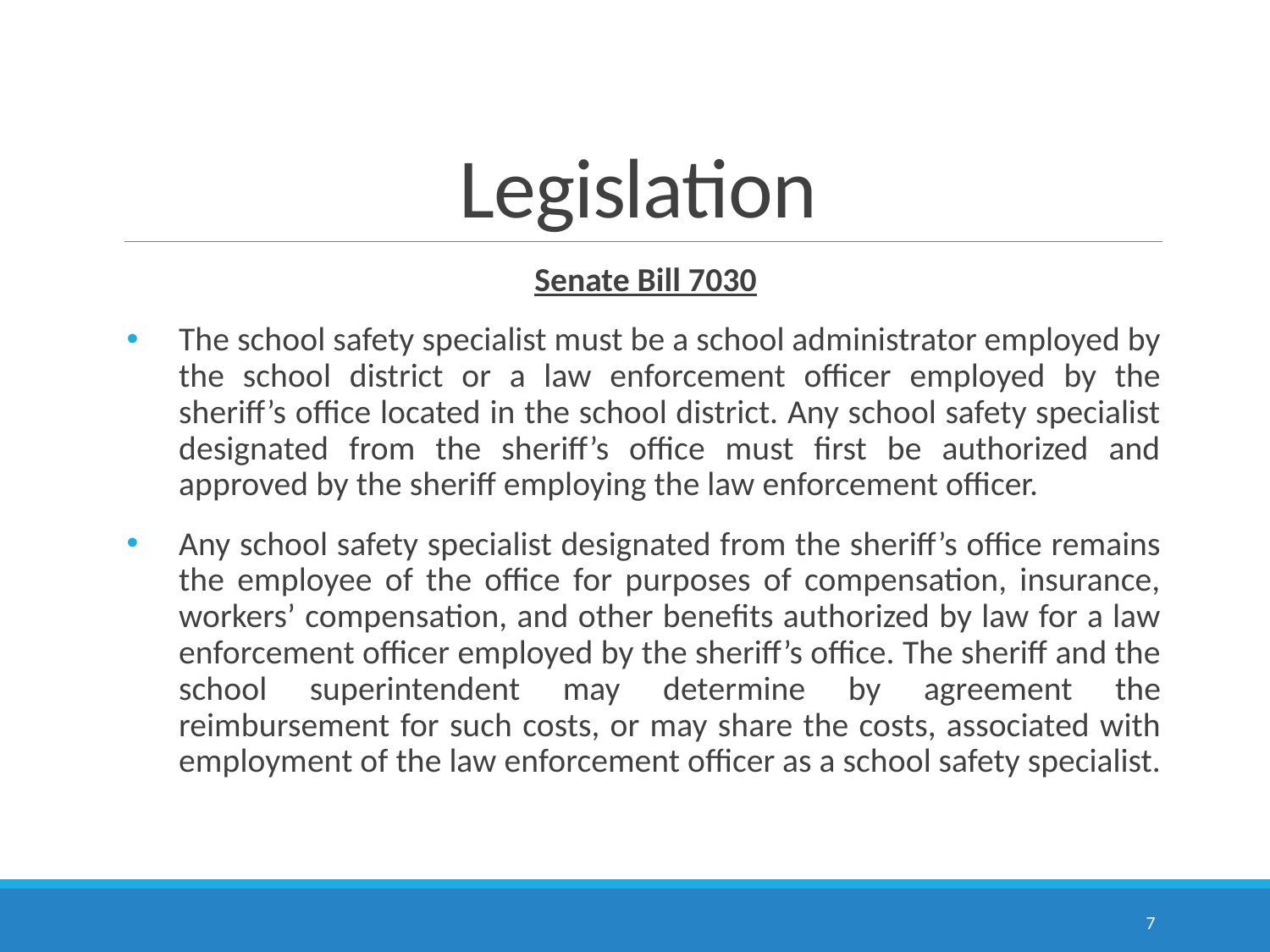

# Legislation
Senate Bill 7030
The school safety specialist must be a school administrator employed by the school district or a law enforcement officer employed by the sheriff’s office located in the school district. Any school safety specialist designated from the sheriff’s office must first be authorized and approved by the sheriff employing the law enforcement officer.
Any school safety specialist designated from the sheriff’s office remains the employee of the office for purposes of compensation, insurance, workers’ compensation, and other benefits authorized by law for a law enforcement officer employed by the sheriff’s office. The sheriff and the school superintendent may determine by agreement the reimbursement for such costs, or may share the costs, associated with employment of the law enforcement officer as a school safety specialist.
7